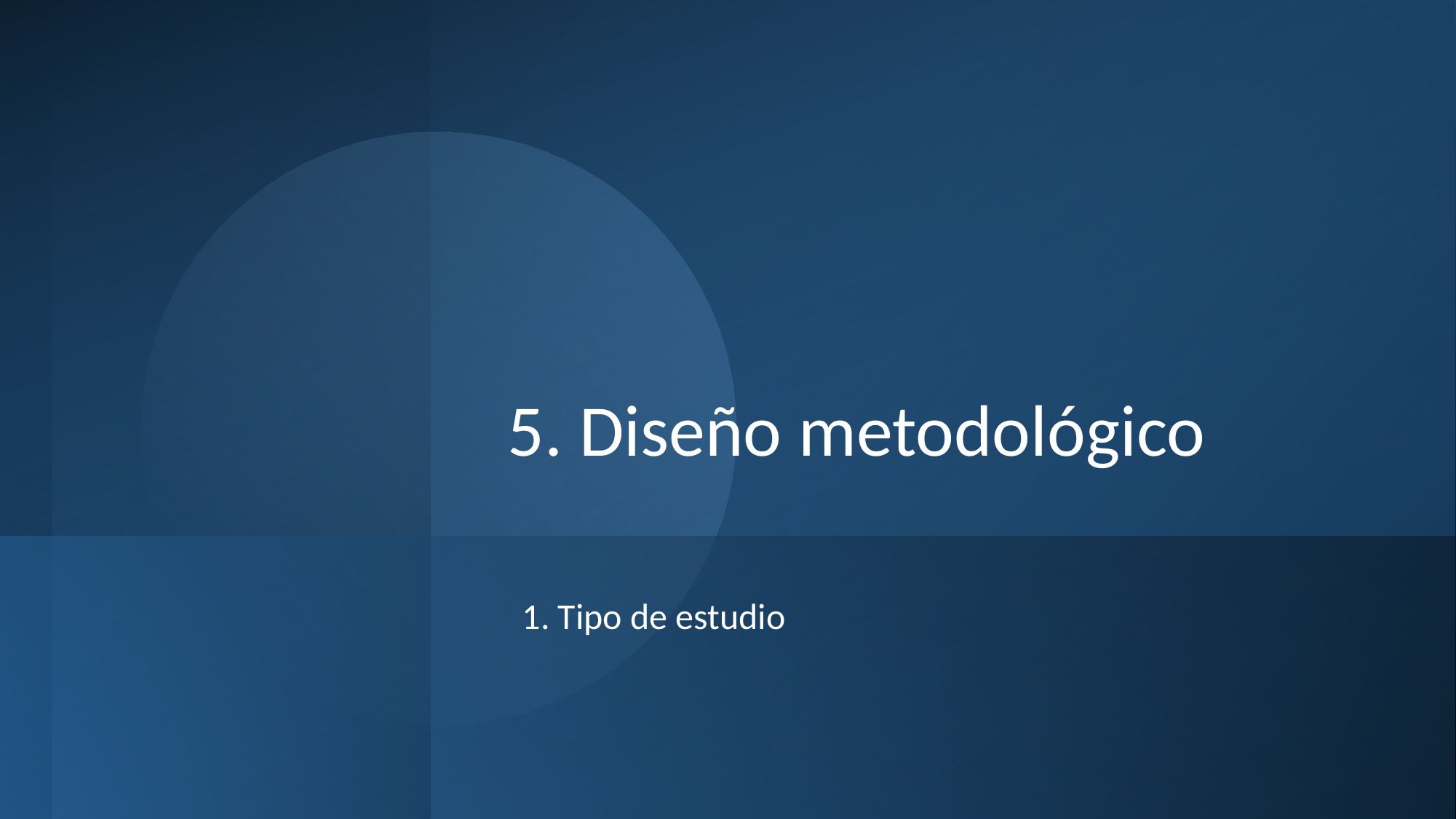

# 5. Diseño metodológico

1. Tipo de estudio